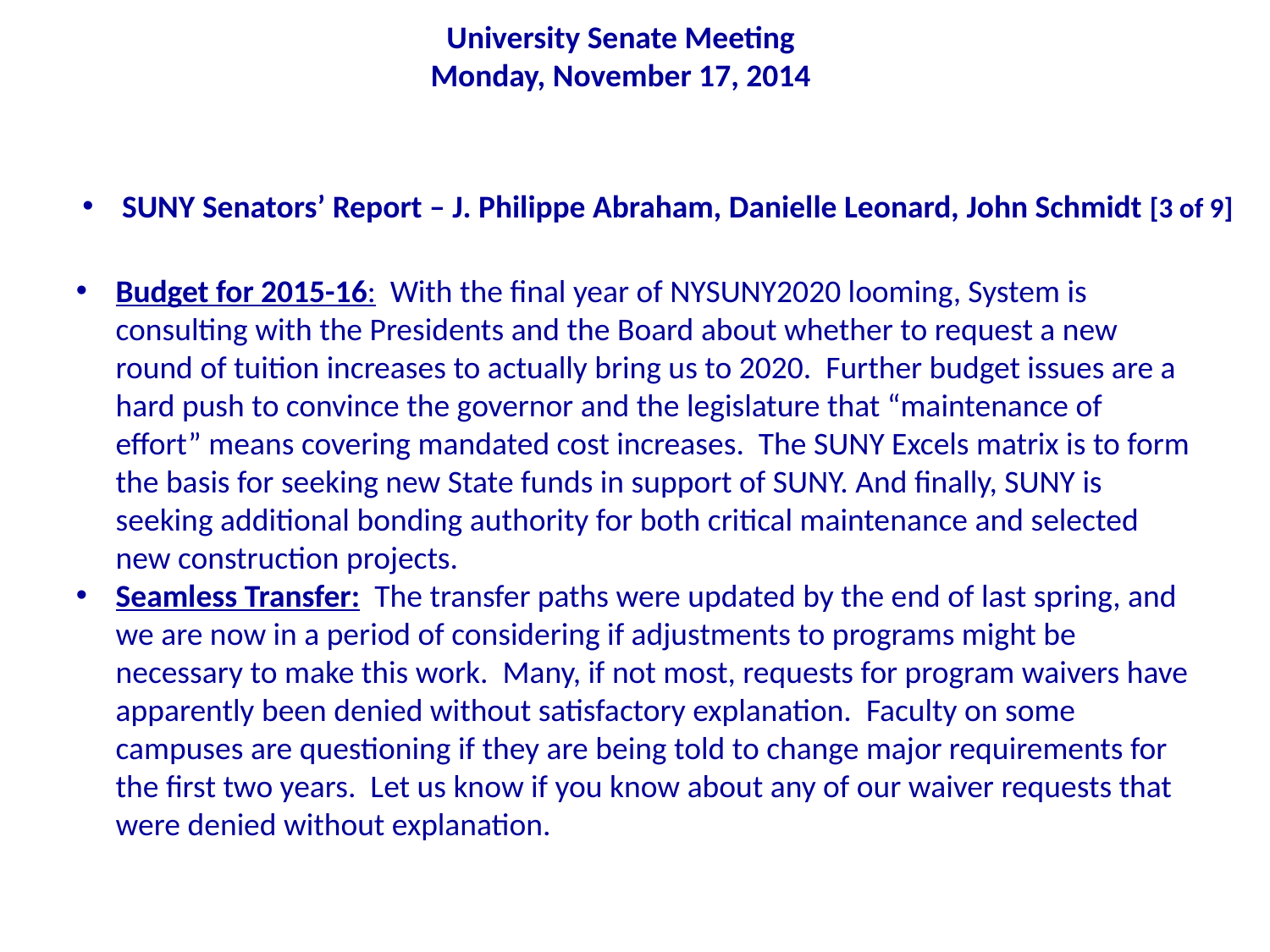

University Senate Meeting
Monday, November 17, 2014
SUNY Senators’ Report – J. Philippe Abraham, Danielle Leonard, John Schmidt [3 of 9]
Budget for 2015-16:  With the final year of NYSUNY2020 looming, System is consulting with the Presidents and the Board about whether to request a new round of tuition increases to actually bring us to 2020.  Further budget issues are a hard push to convince the governor and the legislature that “maintenance of effort” means covering mandated cost increases.  The SUNY Excels matrix is to form the basis for seeking new State funds in support of SUNY. And finally, SUNY is seeking additional bonding authority for both critical maintenance and selected new construction projects.
Seamless Transfer:  The transfer paths were updated by the end of last spring, and we are now in a period of considering if adjustments to programs might be necessary to make this work.  Many, if not most, requests for program waivers have apparently been denied without satisfactory explanation.  Faculty on some campuses are questioning if they are being told to change major requirements for the first two years.  Let us know if you know about any of our waiver requests that were denied without explanation.